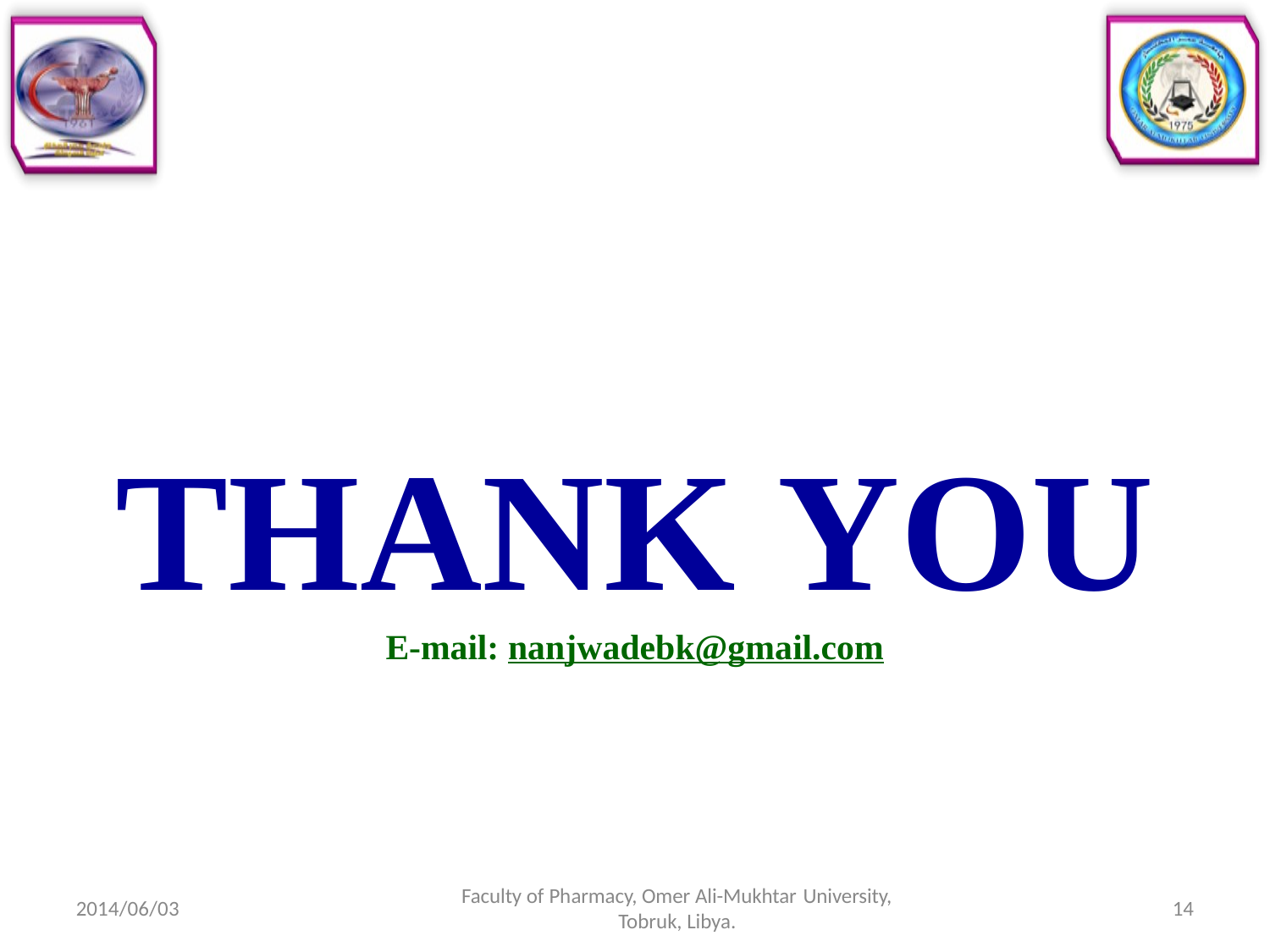

# THANK YOU
E-mail: nanjwadebk@gmail.com
Faculty of Pharmacy, Omer Ali-Mukhtar University,
Tobruk, Libya.
14
2014/06/03